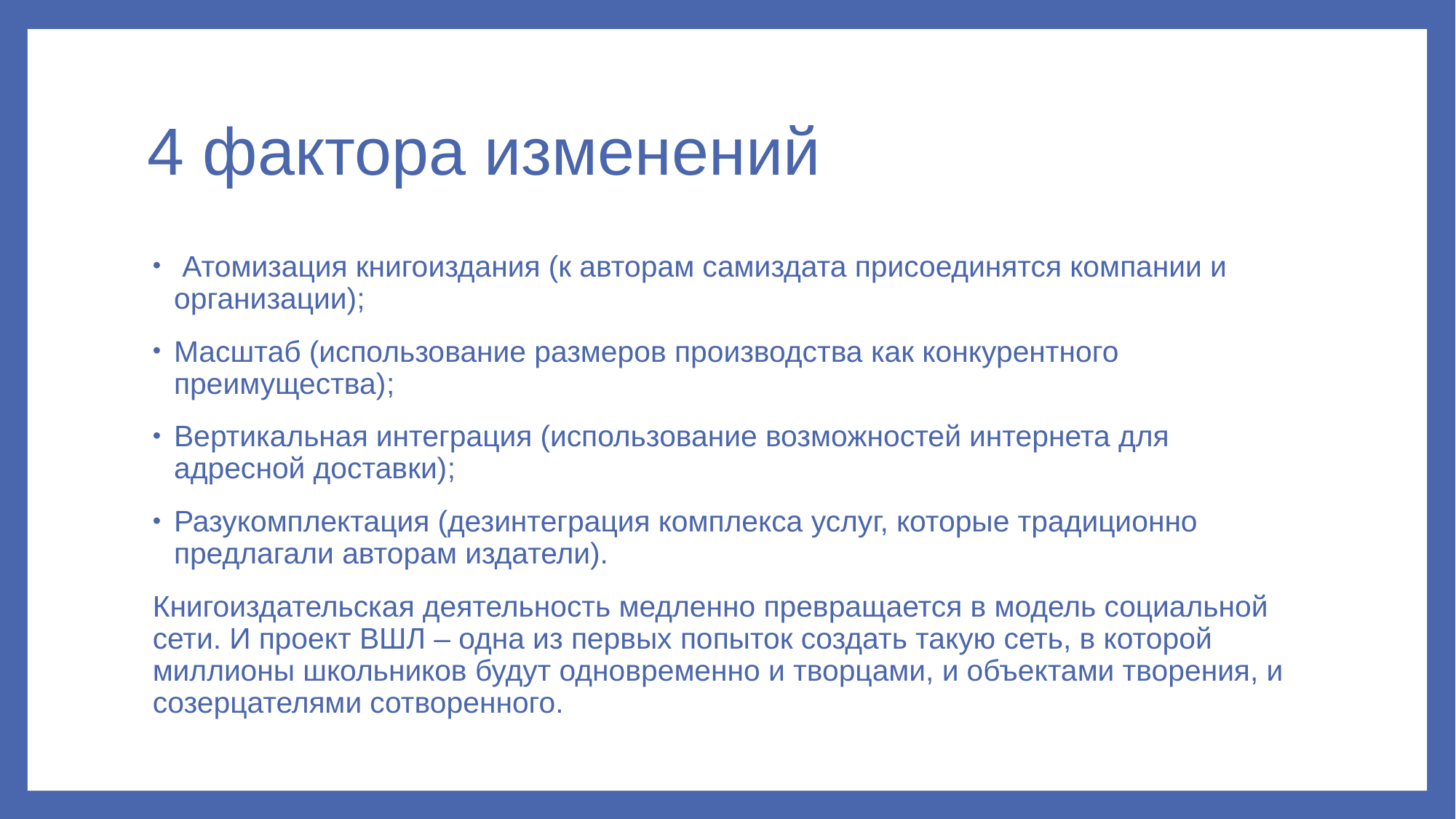

# 4 фактора изменений
 Атомизация книгоиздания (к авторам самиздата присоединятся компании и организации);
Масштаб (использование размеров производства как конкурентного преимущества);
Вертикальная интеграция (использование возможностей интернета для адресной доставки);
Разукомплектация (дезинтеграция комплекса услуг, которые традиционно предлагали авторам издатели).
Книгоиздательская деятельность медленно превращается в модель социальной сети. И проект ВШЛ – одна из первых попыток создать такую сеть, в которой миллионы школьников будут одновременно и творцами, и объектами творения, и созерцателями сотворенного.